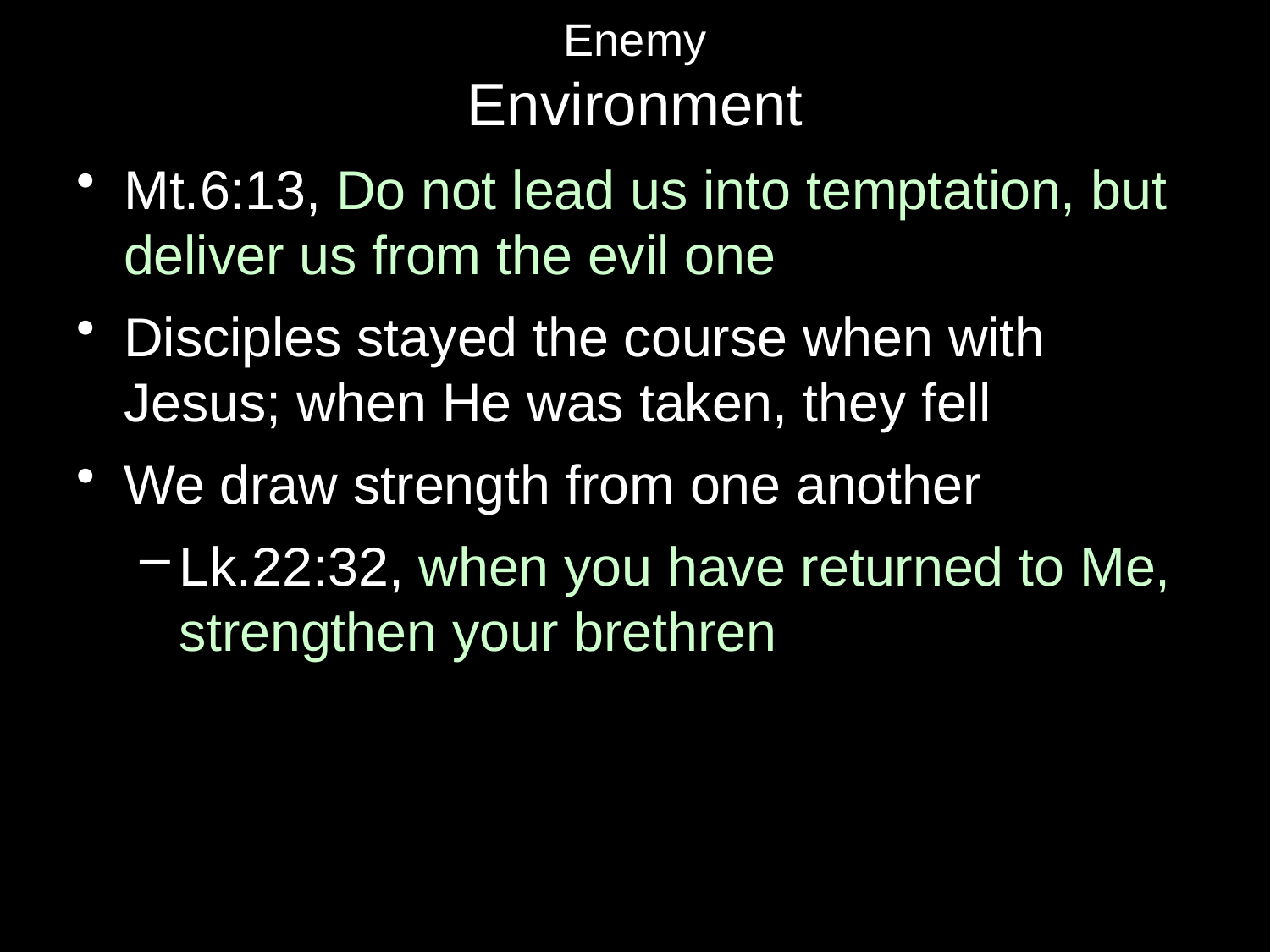

# Enemy Environment
Mt.6:13, Do not lead us into temptation, but deliver us from the evil one
Disciples stayed the course when with Jesus; when He was taken, they fell
We draw strength from one another
Lk.22:32, when you have returned to Me, strengthen your brethren